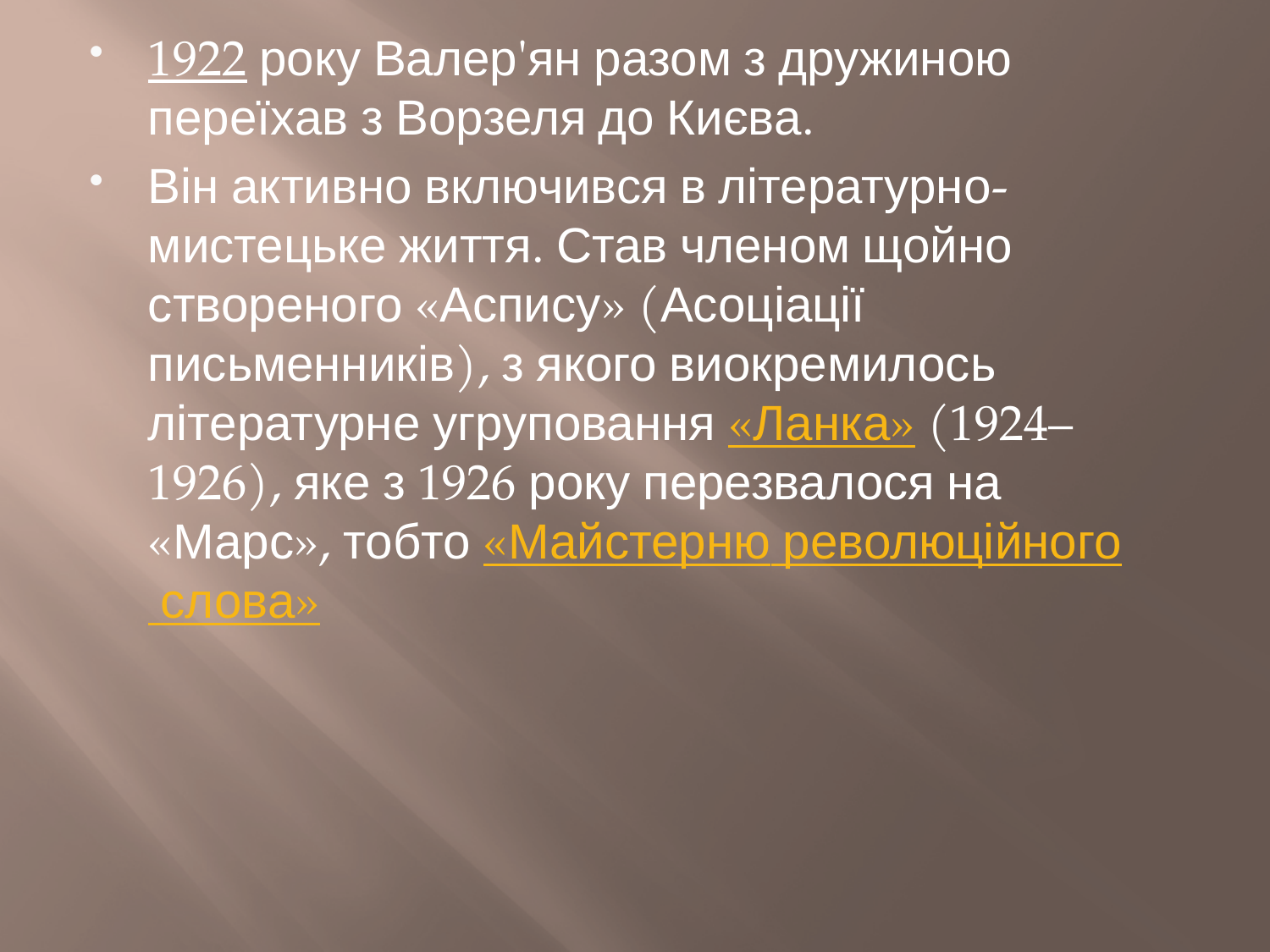

1922 року Валер'ян разом з дружиною переїхав з Ворзеля до Києва.
Він активно включився в літературно-мистецьке життя. Став членом щойно створеного «Аспису» (Асоціації письменників), з якого виокремилось літературне угруповання «Ланка» (1924–1926), яке з 1926 року перезвалося на «Марс», тобто «Майстерню революційного слова»